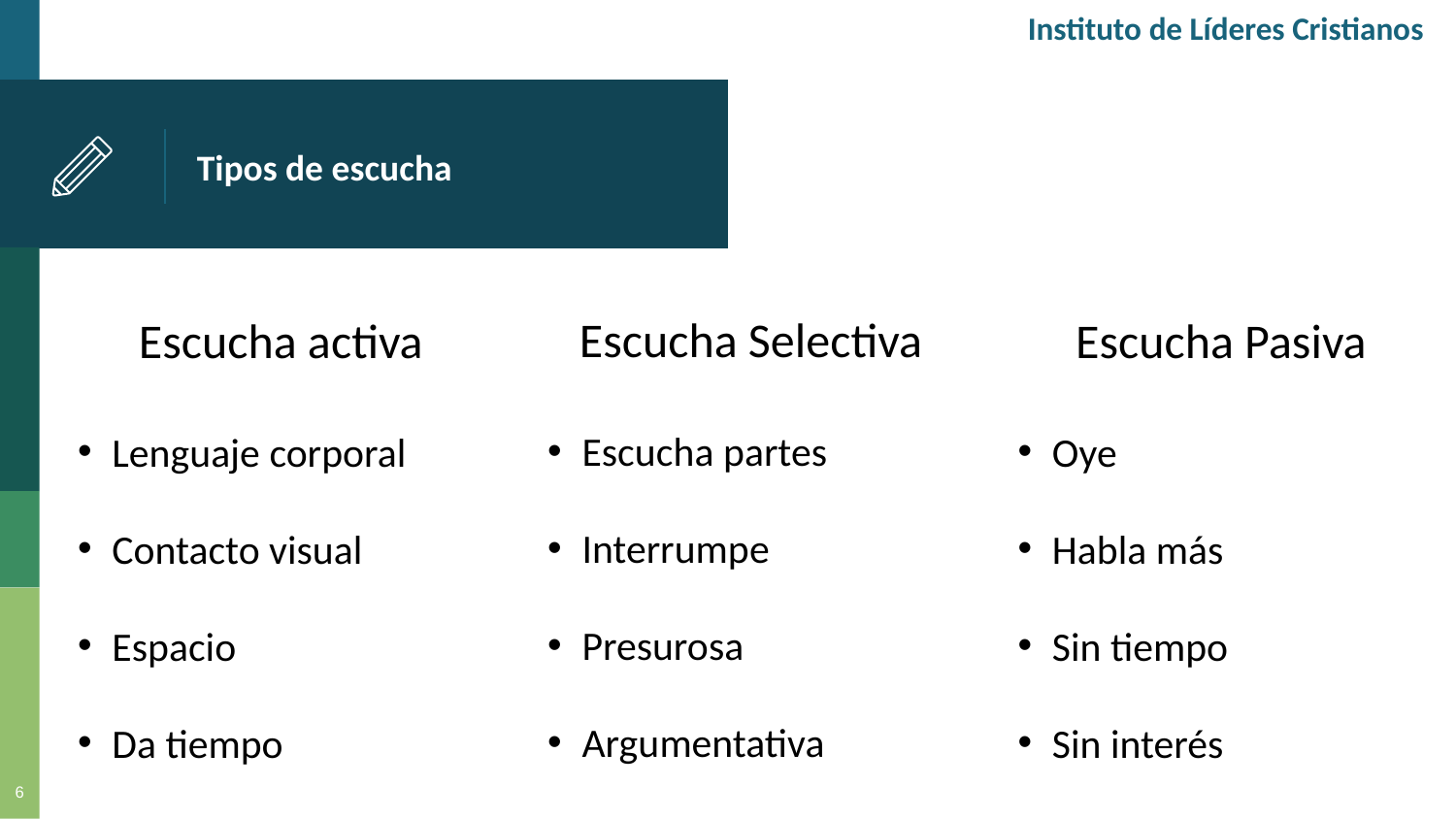

Instituto de Líderes Cristianos

# Tipos de escucha

Escucha Selectiva

Escucha partes

Interrumpe

Presurosa

Argumentativa

Escucha activa

Lenguaje corporal

Contacto visual

Espacio

Da tiempo

Escucha Pasiva

Oye

Habla más

Sin tiempo

Sin interés
6